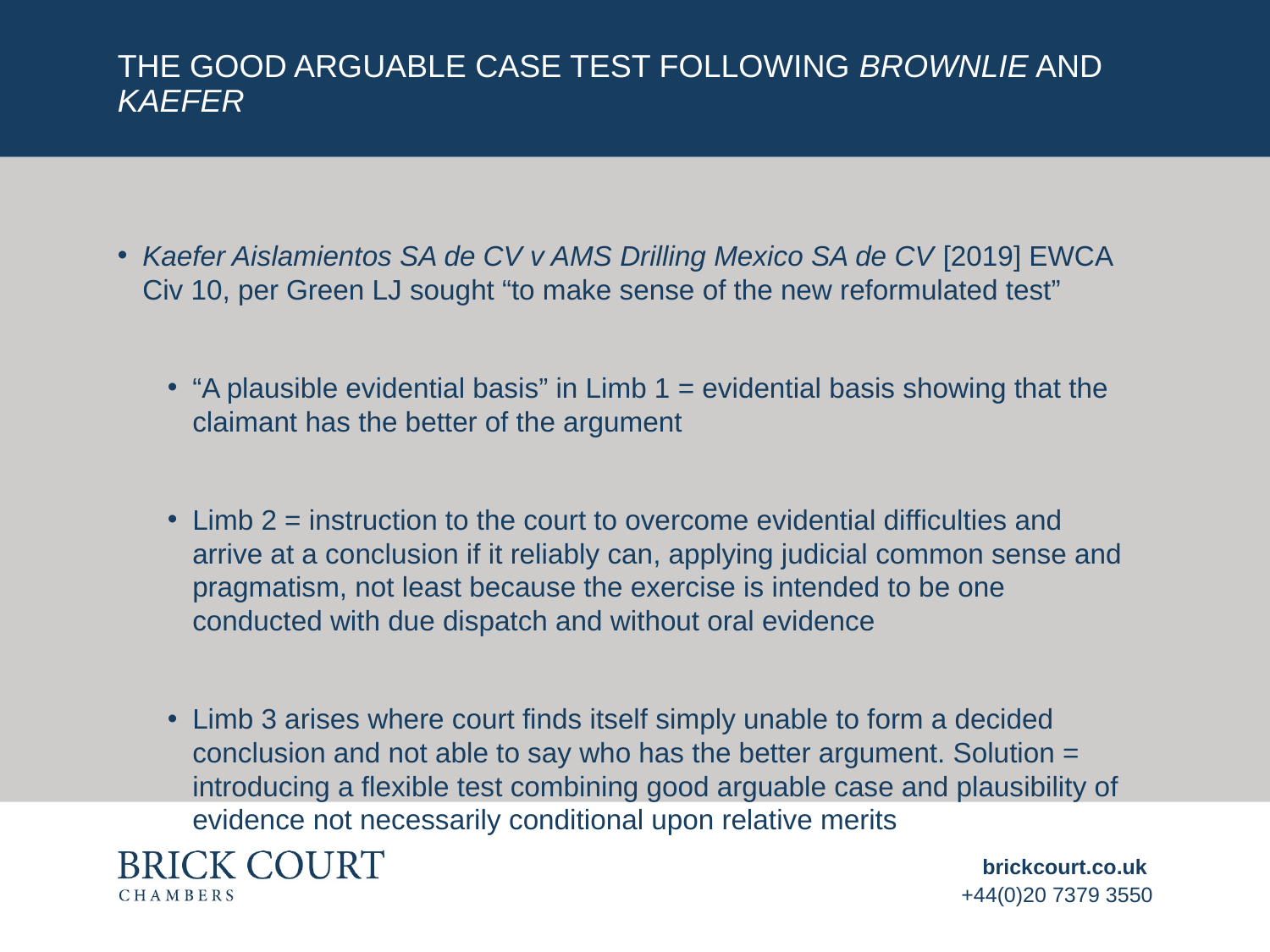

# The Good Arguable Case Test following Brownlie and Kaefer
Kaefer Aislamientos SA de CV v AMS Drilling Mexico SA de CV [2019] EWCA Civ 10, per Green LJ sought “to make sense of the new reformulated test”

“A plausible evidential basis” in Limb 1 = evidential basis showing that the claimant has the better of the argument

Limb 2 = instruction to the court to overcome evidential difficulties and arrive at a conclusion if it reliably can, applying judicial common sense and pragmatism, not least because the exercise is intended to be one conducted with due dispatch and without oral evidence

Limb 3 arises where court finds itself simply unable to form a decided conclusion and not able to say who has the better argument. Solution = introducing a flexible test combining good arguable case and plausibility of evidence not necessarily conditional upon relative merits

brickcourt.co.uk
+44(0)20 7379 3550